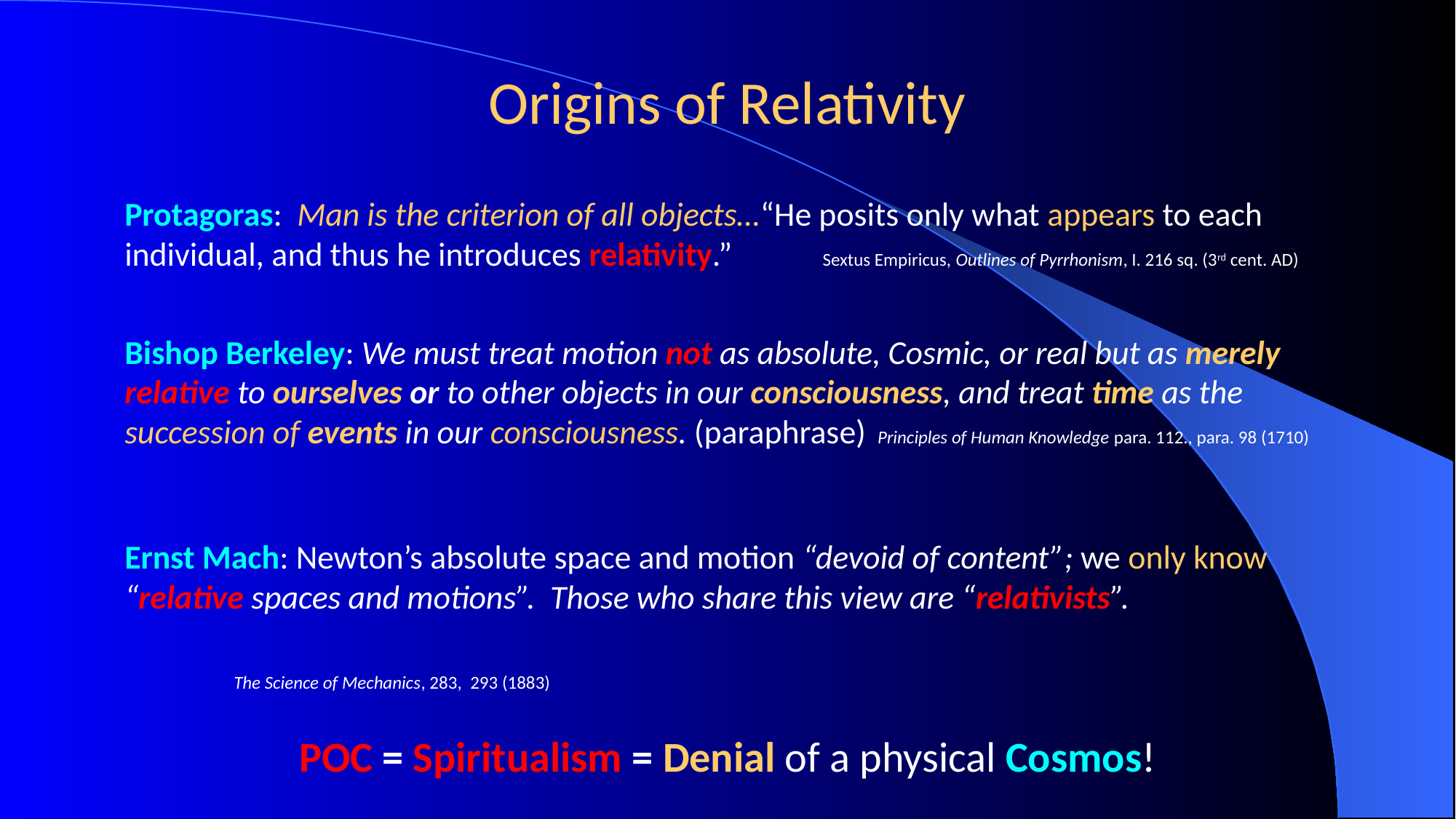

# Origins of Relativity
Protagoras:  Man is the criterion of all objects…“He posits only what appears to each individual, and thus he introduces relativity.”              Sextus Empiricus, Outlines of Pyrrhonism, I. 216 sq. (3rd cent. AD)

Bishop Berkeley: We must treat motion not as absolute, Cosmic, or real but as merely relative to ourselves or to other objects in our consciousness, and treat time as the succession of events in our consciousness. (paraphrase)  Principles of Human Knowledge para. 112., para. 98 (1710)

Ernst Mach: Newton’s absolute space and motion “devoid of content”; we only know “relative spaces and motions”.  Those who share this view are “relativists”.                                                                                              								The Science of Mechanics, 283,  293 (1883)

POC = Spiritualism = Denial of a physical Cosmos!